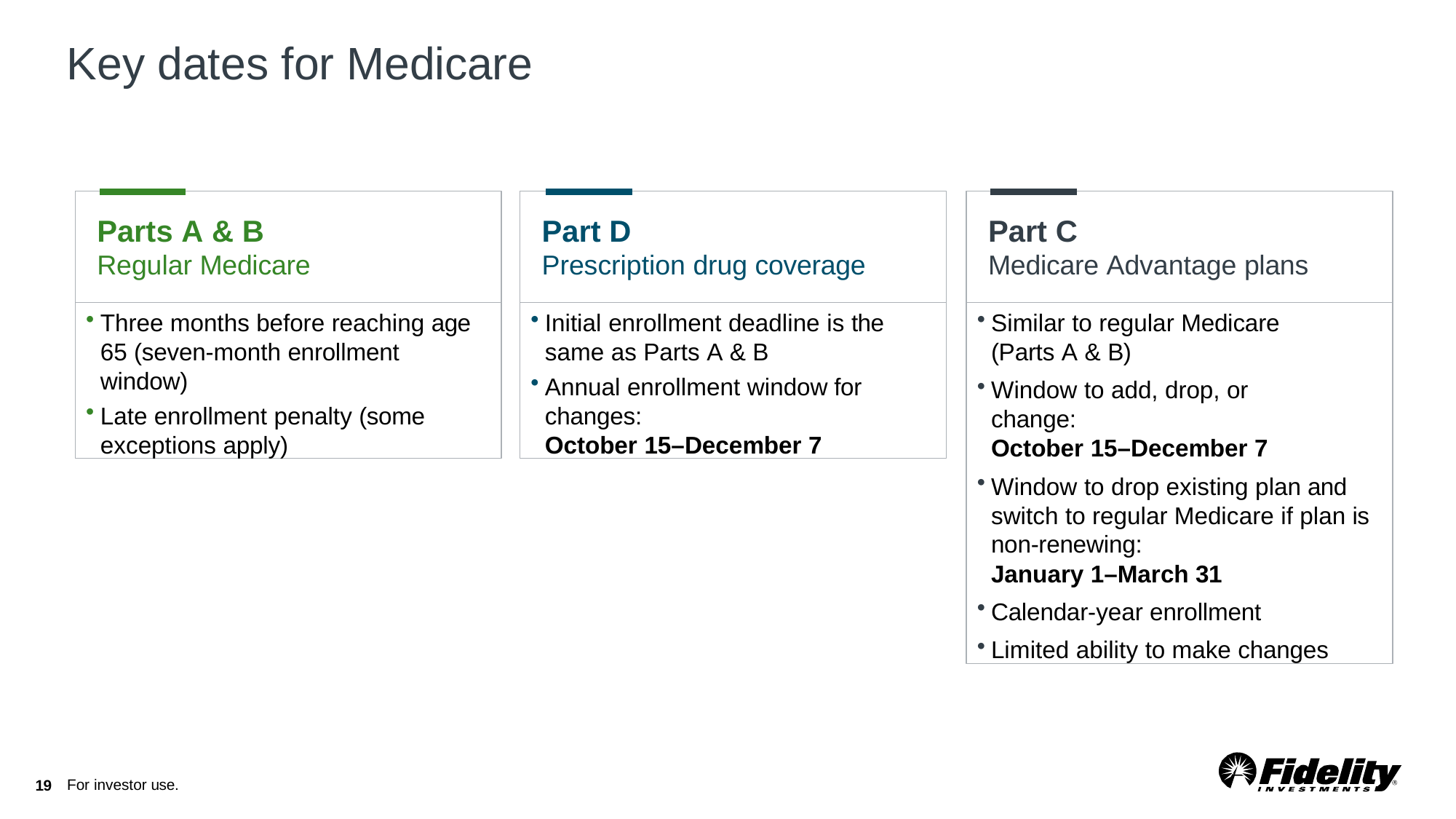

# Key dates for Medicare

Parts A & B
Regular Medicare
Part D
Prescription drug coverage
Part C
Medicare Advantage plans
Three months before reaching age 65 (seven-month enrollment window)
Late enrollment penalty (some exceptions apply)
Initial enrollment deadline is the same as Parts A & B
Annual enrollment window for changes:
October 15–December 7
Similar to regular Medicare (Parts A & B)
Window to add, drop, or change:
October 15–December 7
Window to drop existing plan and switch to regular Medicare if plan is non-renewing:
January 1–March 31
Calendar-year enrollment
Limited ability to make changes

For investor use.
19